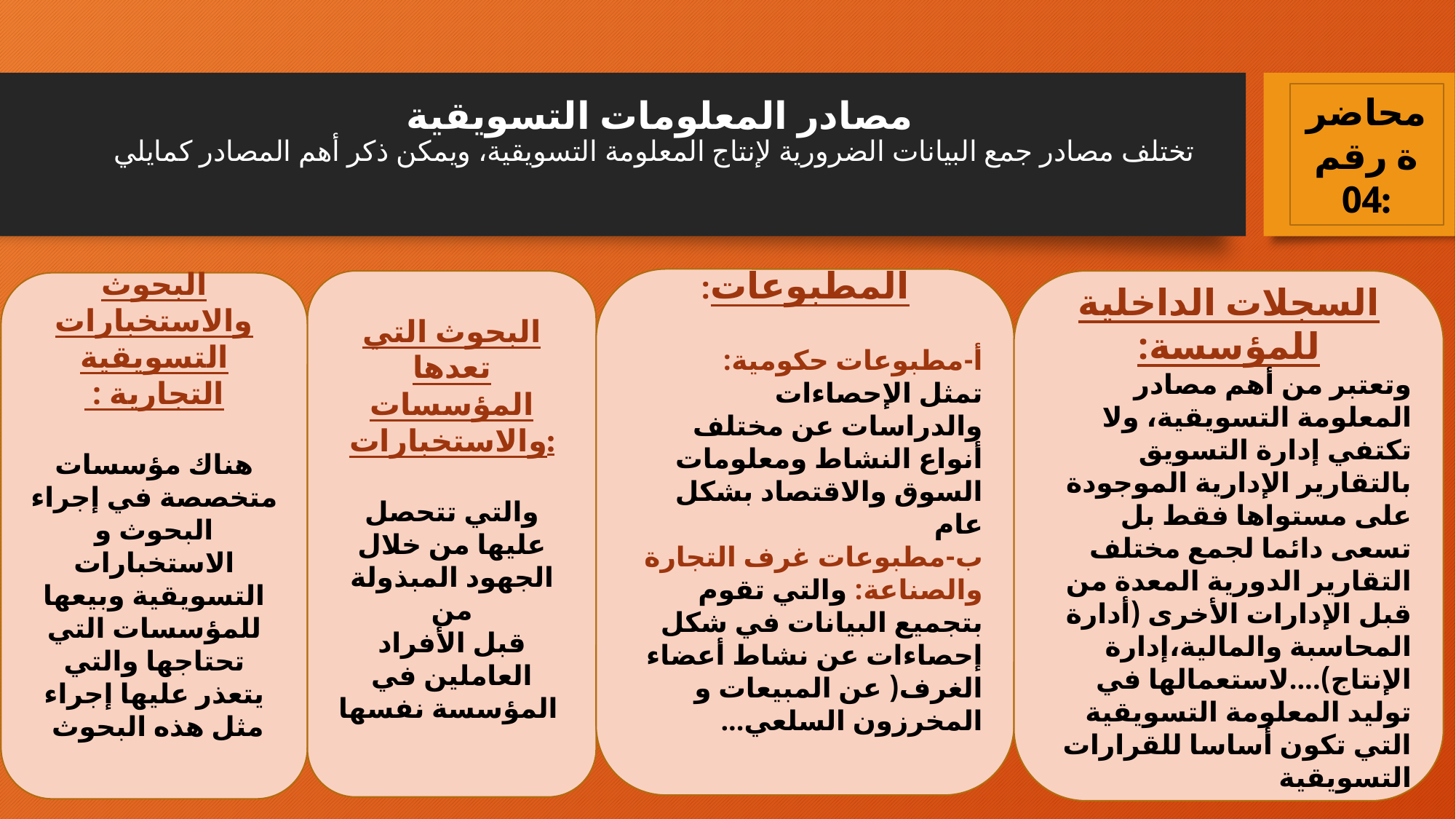

محاضرة رقم 04:
# مصادر المعلومات التسويقية تختلف مصادر جمع البيانات الضرورية لإنتاج المعلومة التسويقية، ويمكن ذكر أهم المصادر كمايلي
المطبوعات:

أ-مطبوعات حكومية:
تمثل الإحصاءات والدراسات عن مختلف أنواع النشاط ومعلومات السوق والاقتصاد بشكل عام
ب-مطبوعات غرف التجارة والصناعة: والتي تقوم بتجميع البيانات في شكل إحصاءات عن نشاط أعضاء
الغرف( عن المبيعات و المخرزون السلعي...
البحوث التي تعدها المؤسسات والاستخبارات:

والتي تتحصل عليها من خلال الجهود المبذولة من
قبل الأفراد العاملين في المؤسسة نفسها
السجلات الداخلية للمؤسسة:
وتعتبر من أهم مصادر المعلومة التسويقية، ولا تكتفي إدارة التسويق بالتقارير الإدارية الموجودة على مستواها فقط بل تسعى دائما لجمع مختلف التقارير الدورية المعدة من قبل الإدارات الأخرى (أدارة المحاسبة والمالية،إدارة الإنتاج)....لاستعمالها في توليد المعلومة التسويقية التي تكون أساسا للقرارات التسويقية
البحوث والاستخبارات التسويقية التجارية :

هناك مؤسسات متخصصة في إجراء البحوث و
الاستخبارات التسويقية وبيعها للمؤسسات التي تحتاجها والتي يتعذر عليها إجراء مثل هذه البحوث